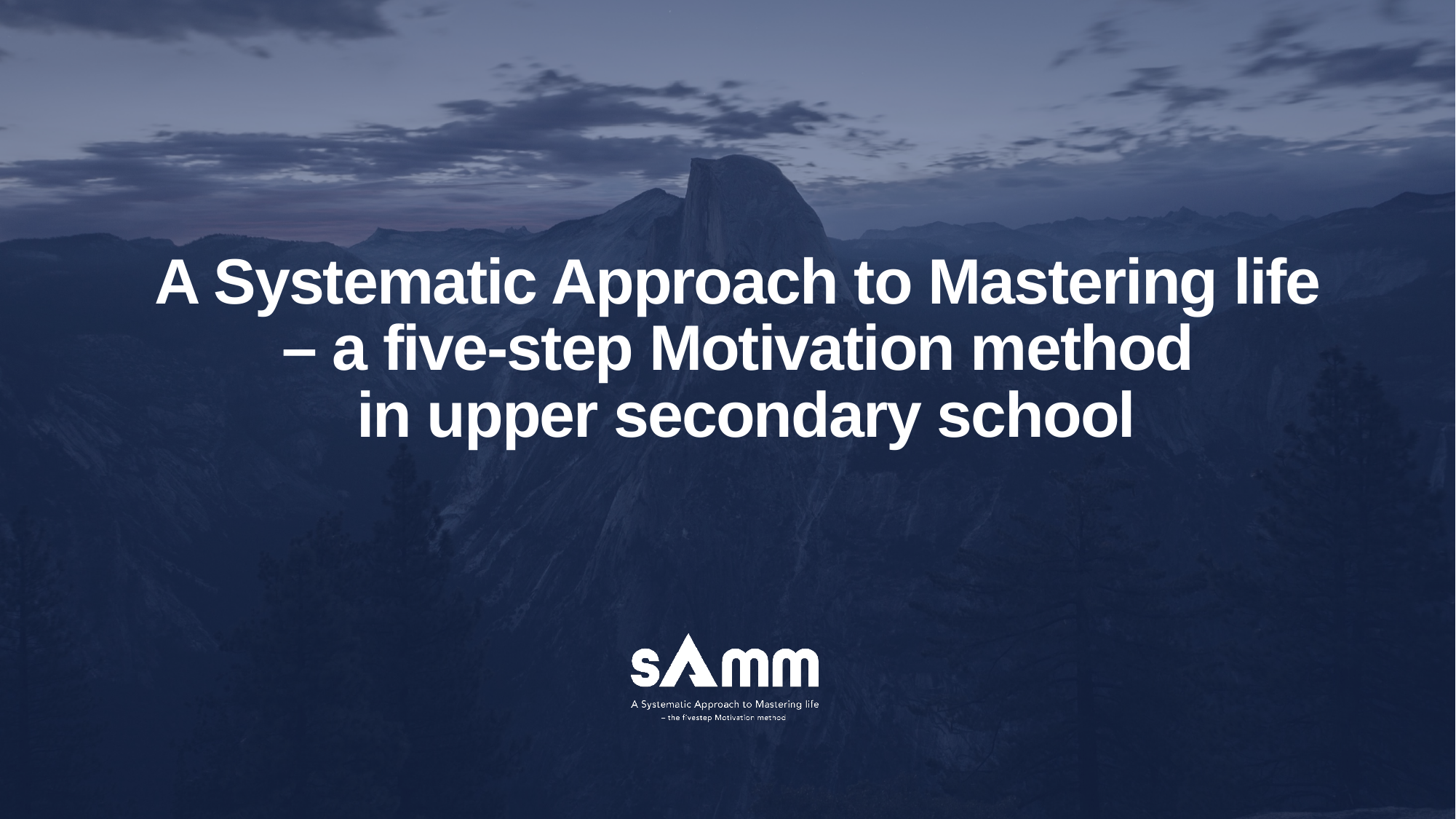

# A Systematic Approach to Mastering life – a five-step Motivation method in upper secondary school